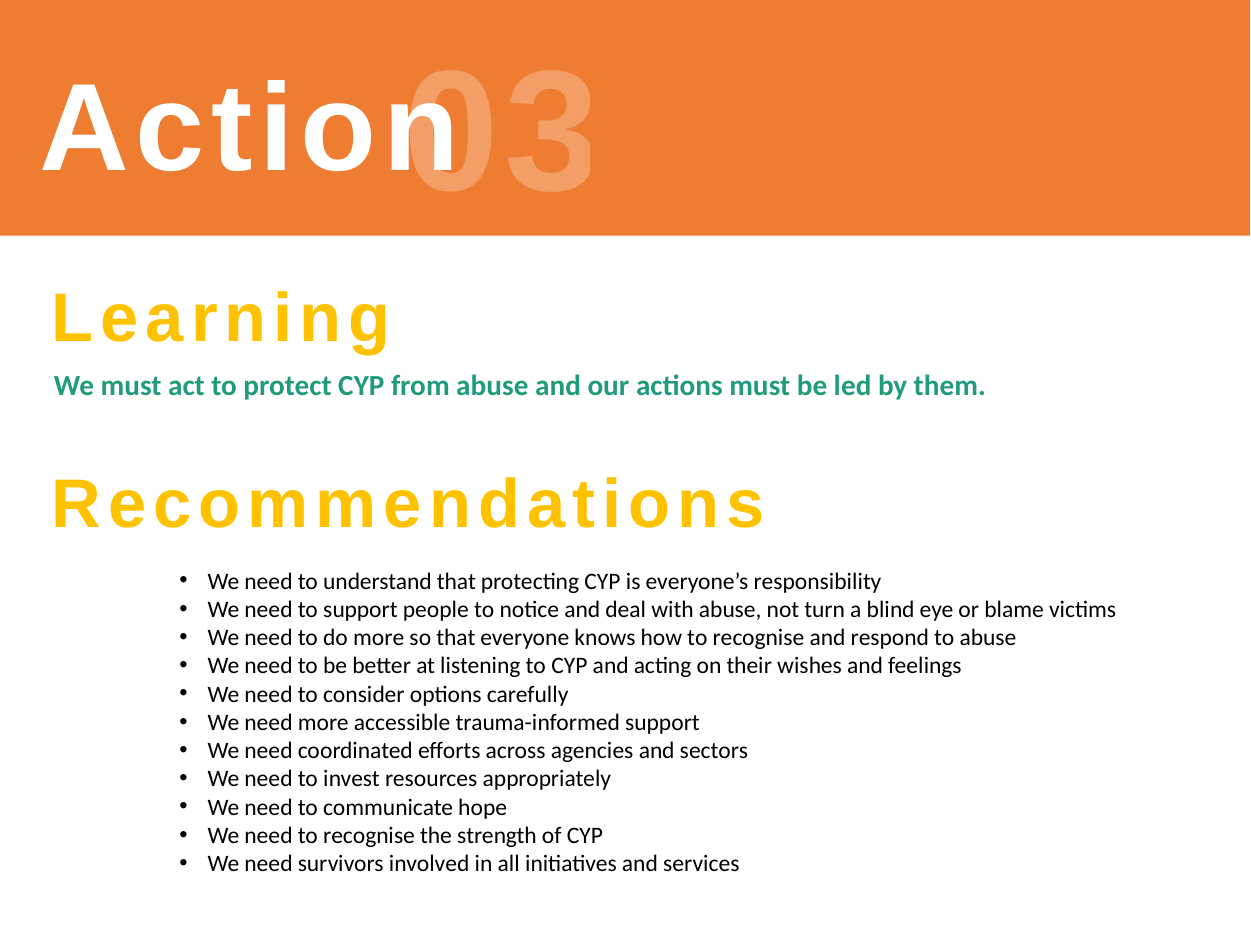

02
Action
03
Key theme
Learning
We must act to protect CYP from abuse and our actions must be led by them.
Recommendations
We need to understand that protecting CYP is everyone’s responsibility
We need to support people to notice and deal with abuse, not turn a blind eye or blame victims
We need to do more so that everyone knows how to recognise and respond to abuse
We need to be better at listening to CYP and acting on their wishes and feelings
We need to consider options carefully
We need more accessible trauma-informed support
We need coordinated efforts across agencies and sectors
We need to invest resources appropriately
We need to communicate hope
We need to recognise the strength of CYP
We need survivors involved in all initiatives and services